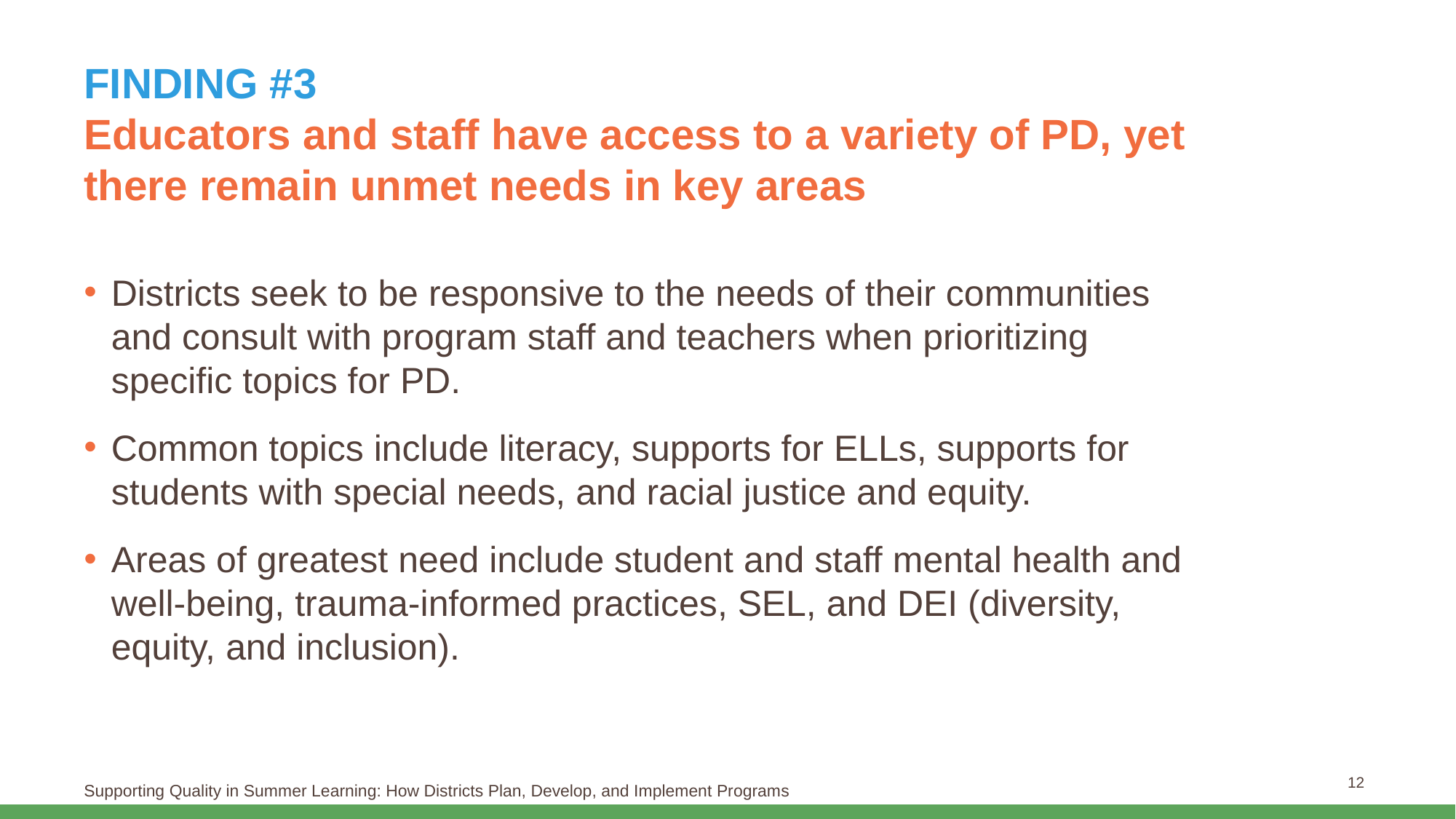

# FINDING #3 Educators and staff have access to a variety of PD, yet there remain unmet needs in key areas
Districts seek to be responsive to the needs of their communities and consult with program staff and teachers when prioritizing specific topics for PD.
Common topics include literacy, supports for ELLs, supports for students with special needs, and racial justice and equity.
Areas of greatest need include student and staff mental health and well-being, trauma-informed practices, SEL, and DEI (diversity, equity, and inclusion).

12
Supporting Quality in Summer Learning: How Districts Plan, Develop, and Implement Programs